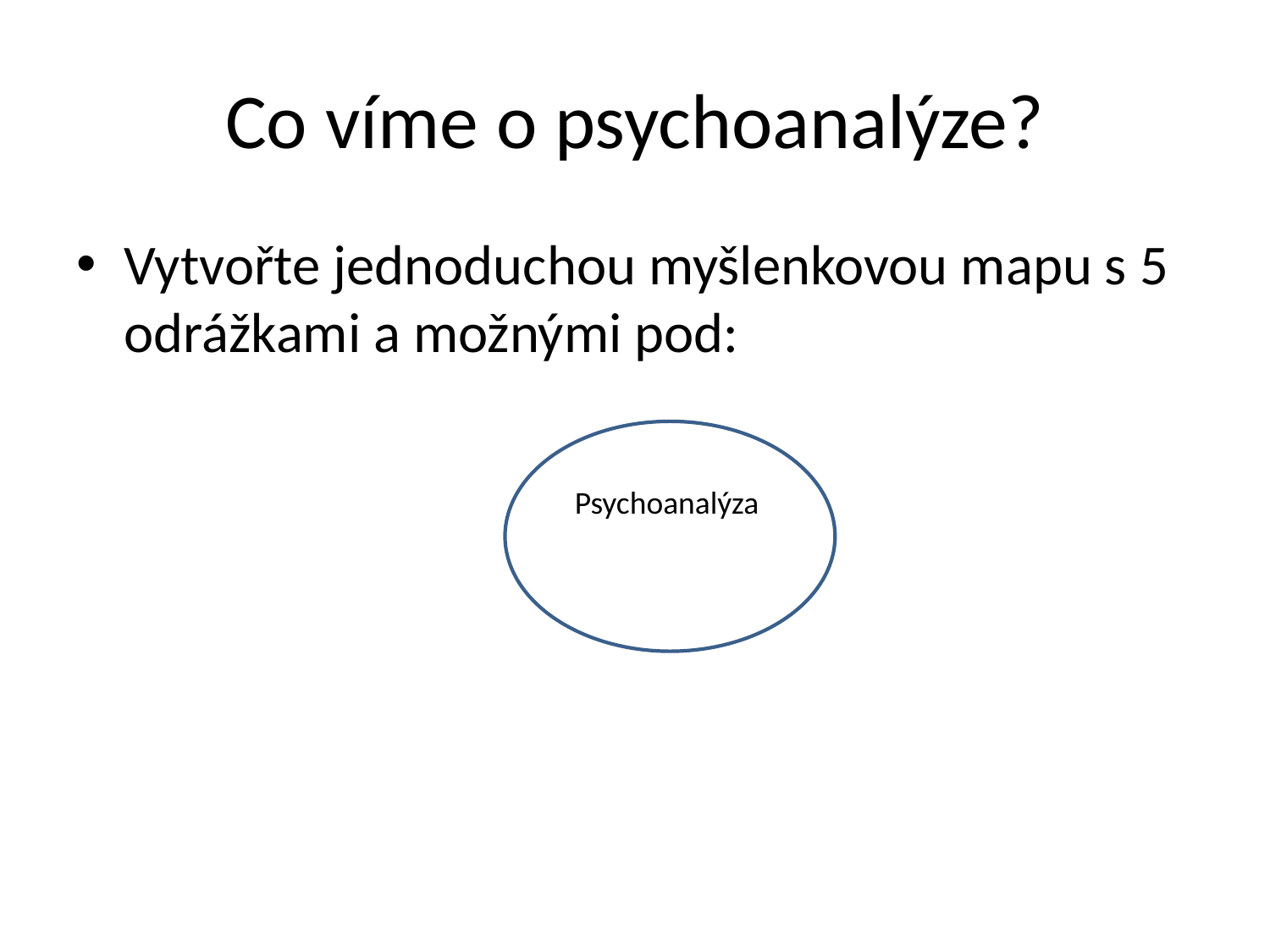

# Co víme o psychoanalýze?
Vytvořte jednoduchou myšlenkovou mapu s 5 odrážkami a možnými pod:
PPp
 Psychoanalýza